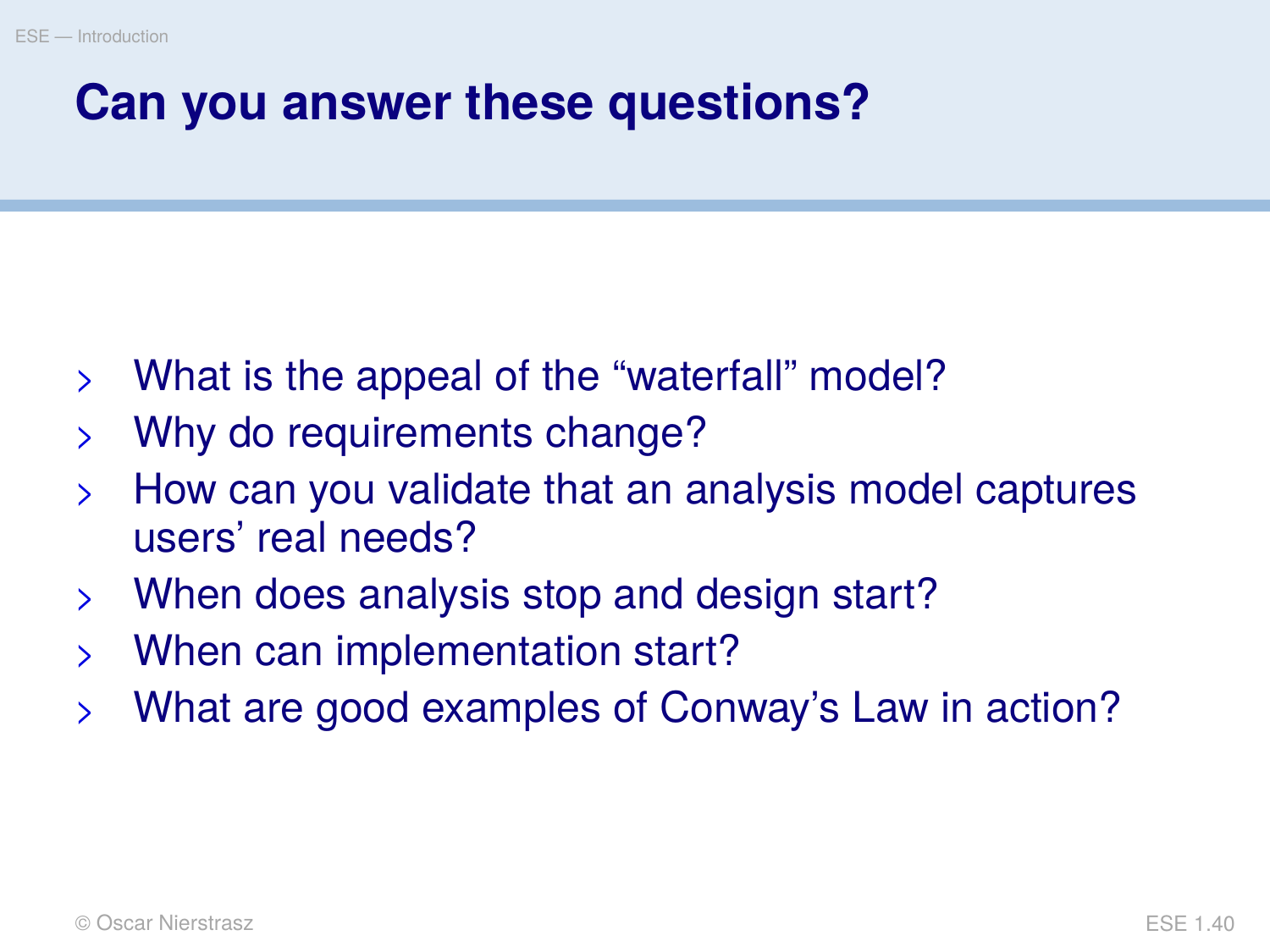

ESE — Introduction
# Can you answer these questions?
What is the appeal of the “waterfall” model?
Why do requirements change?
How can you validate that an analysis model captures users’ real needs?
When does analysis stop and design start?
When can implementation start?
What are good examples of Conway’s Law in action?
© Oscar Nierstrasz
ESE 1.40